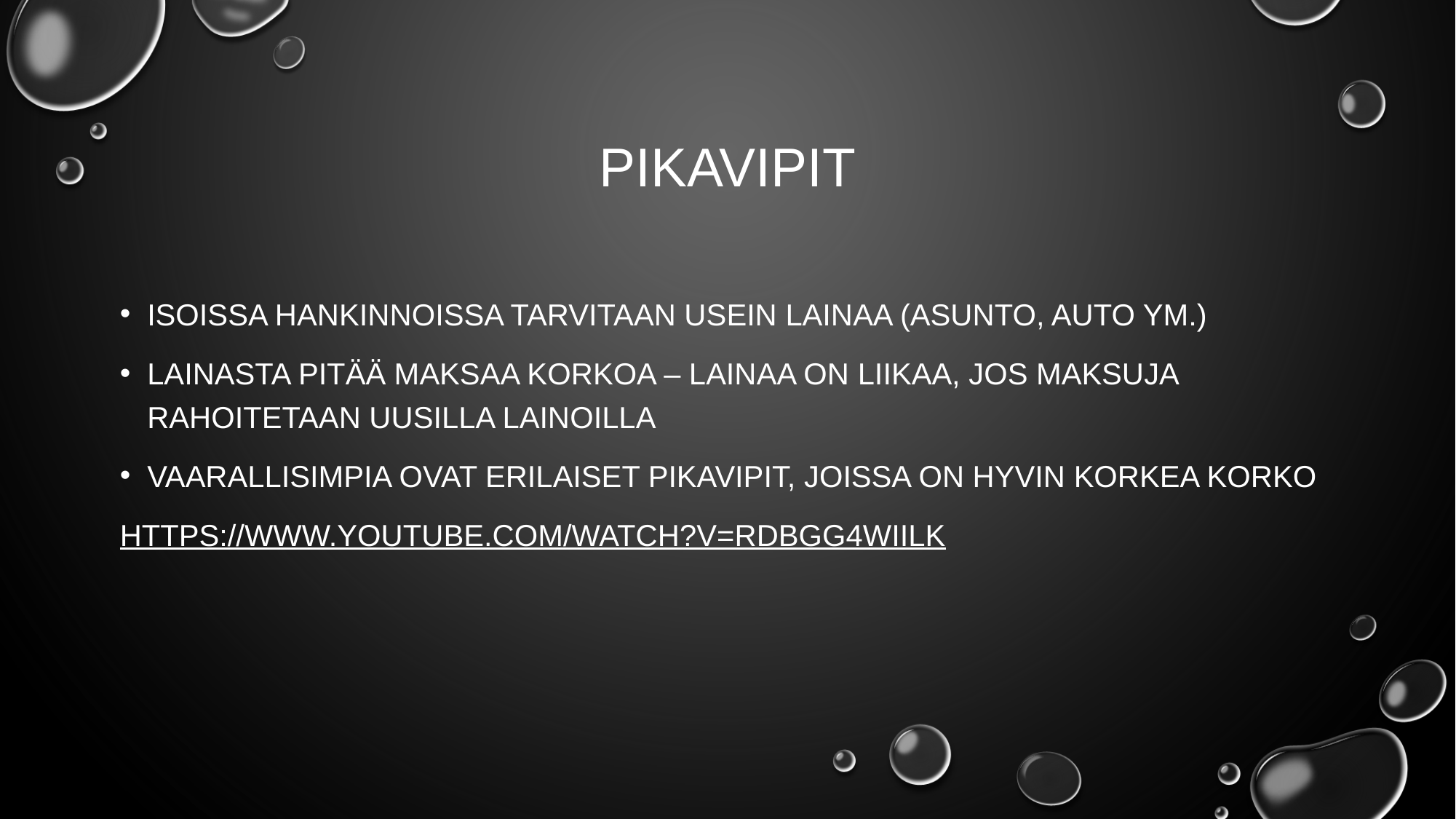

# Pikavipit
Isoissa hankinnoissa tarvitaan usein lainaa (asunto, auto ym.)
Lainasta pitää maksaa korkoa – lainaa on liikaa, jos maksuja rahoitetaan uusilla lainoilla
Vaarallisimpia ovat erilaiset pikavipit, joissa on hyvin korkea korko
https://www.youtube.com/watch?v=RDbGG4wiilk